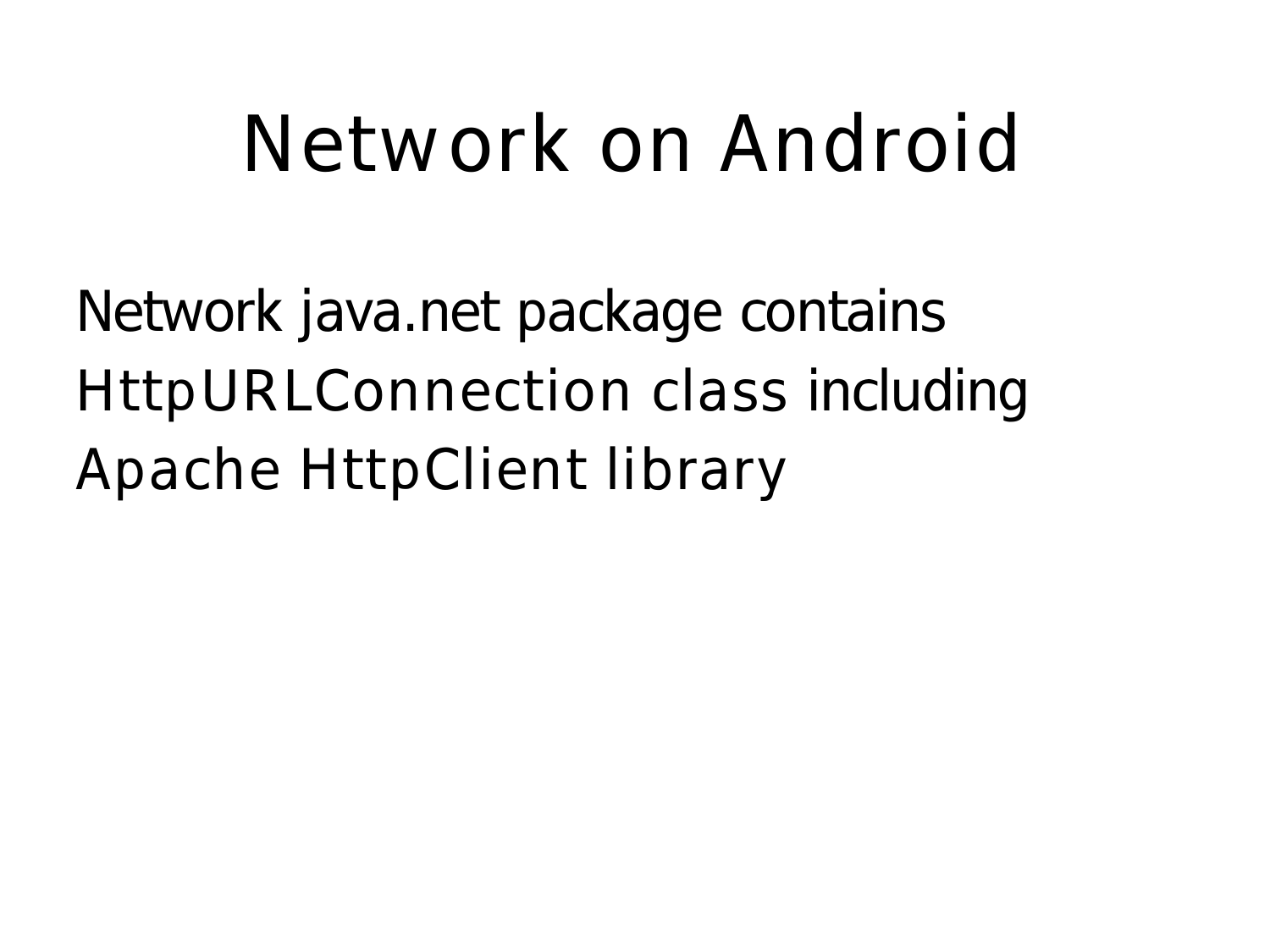

# Network on Android
Network java.net package contains
HttpURLConnection class including
Apache HttpClient library